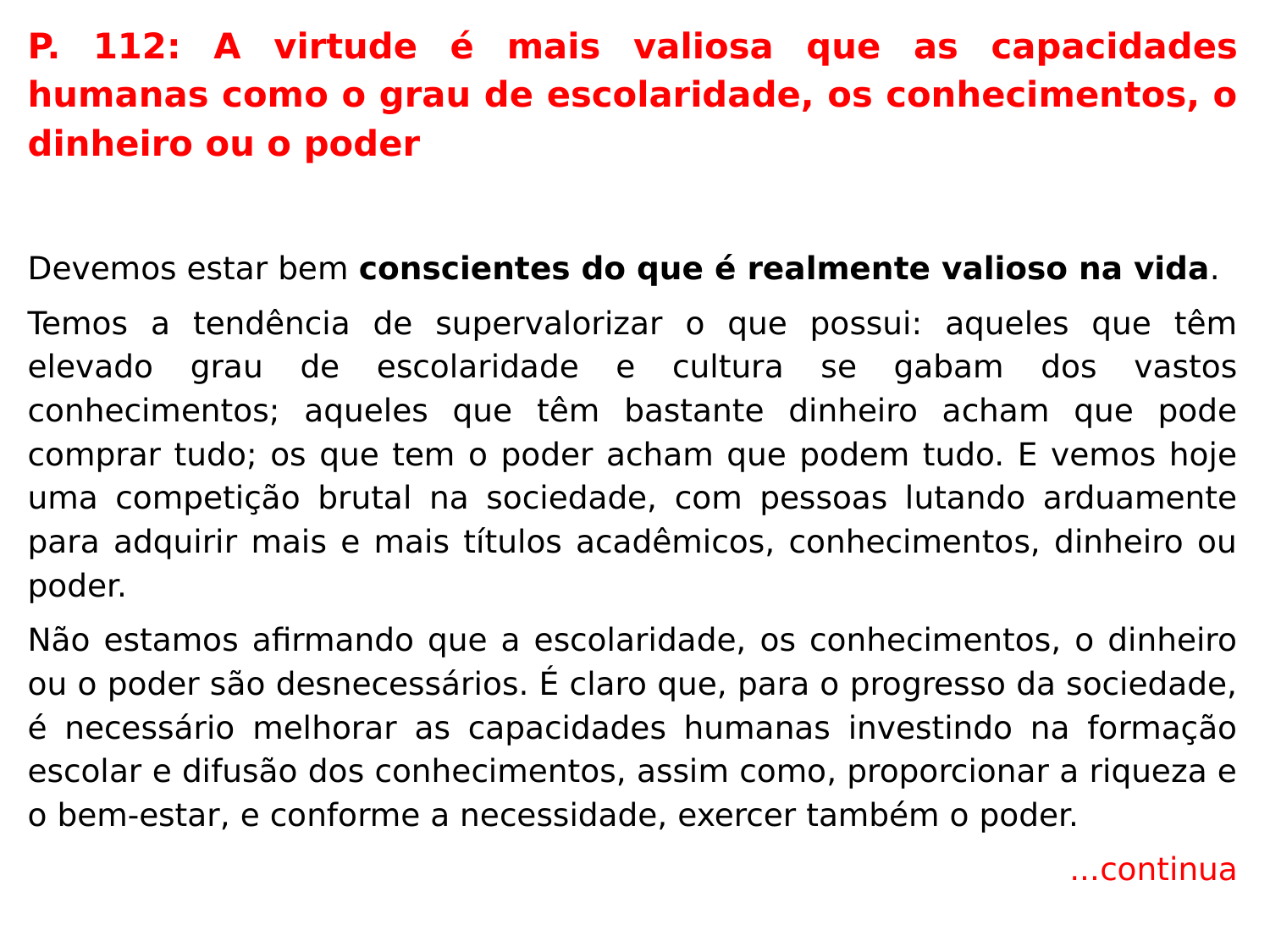

P. 112: A virtude é mais valiosa que as capacidades humanas como o grau de escolaridade, os conhecimentos, o dinheiro ou o poder

Devemos estar bem conscientes do que é realmente valioso na vida.
Temos a tendência de supervalorizar o que possui: aqueles que têm elevado grau de escolaridade e cultura se gabam dos vastos conhecimentos; aqueles que têm bastante dinheiro acham que pode comprar tudo; os que tem o poder acham que podem tudo. E vemos hoje uma competição brutal na sociedade, com pessoas lutando arduamente para adquirir mais e mais títulos acadêmicos, conhecimentos, dinheiro ou poder.
Não estamos afirmando que a escolaridade, os conhecimentos, o dinheiro ou o poder são desnecessários. É claro que, para o progresso da sociedade, é necessário melhorar as capacidades humanas investindo na formação escolar e difusão dos conhecimentos, assim como, proporcionar a riqueza e o bem-estar, e conforme a necessidade, exercer também o poder.
...continua